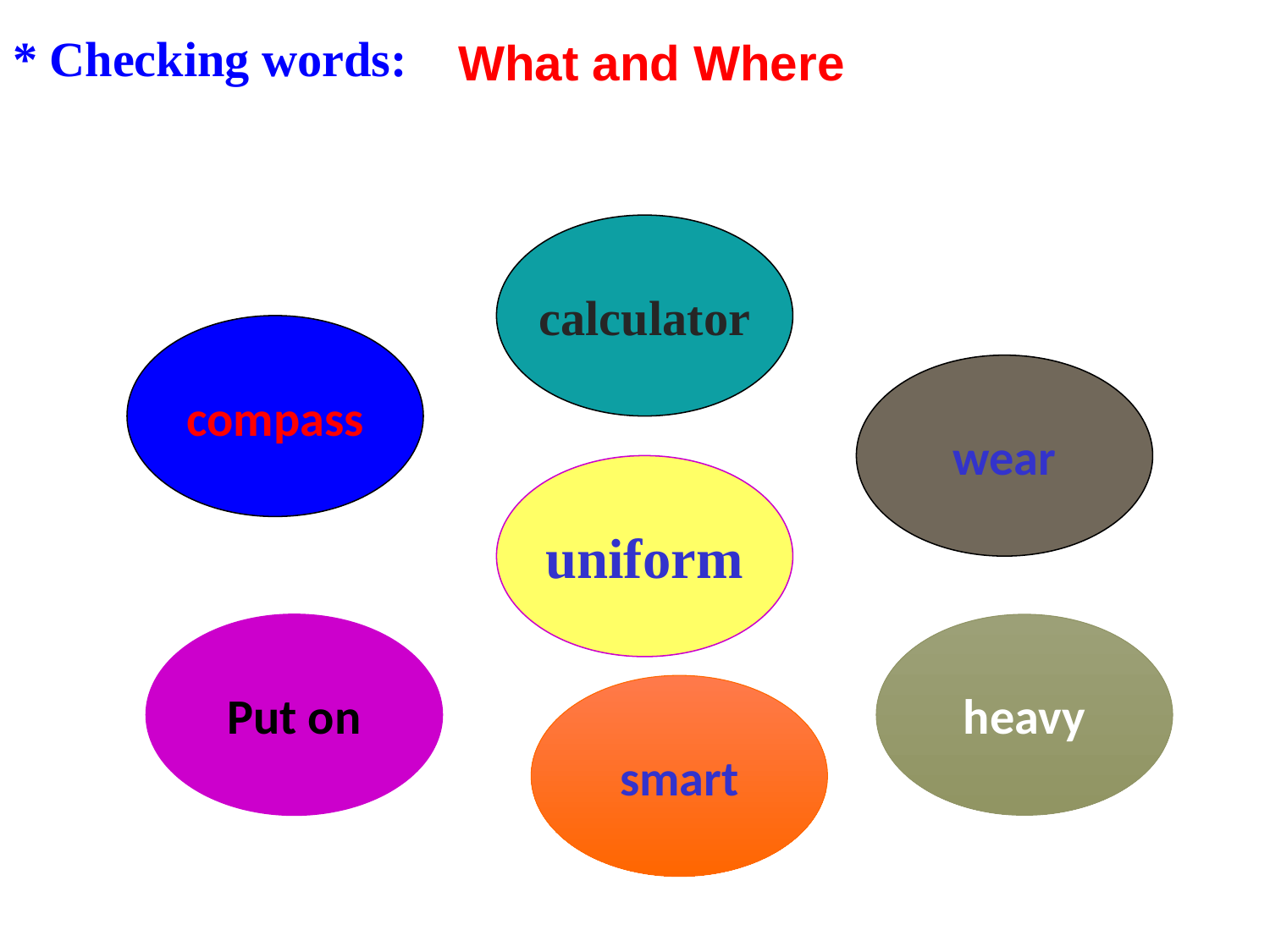

# * Checking words:
What and Where
calculator
compass
wear
uniform
Put on
heavy
smart